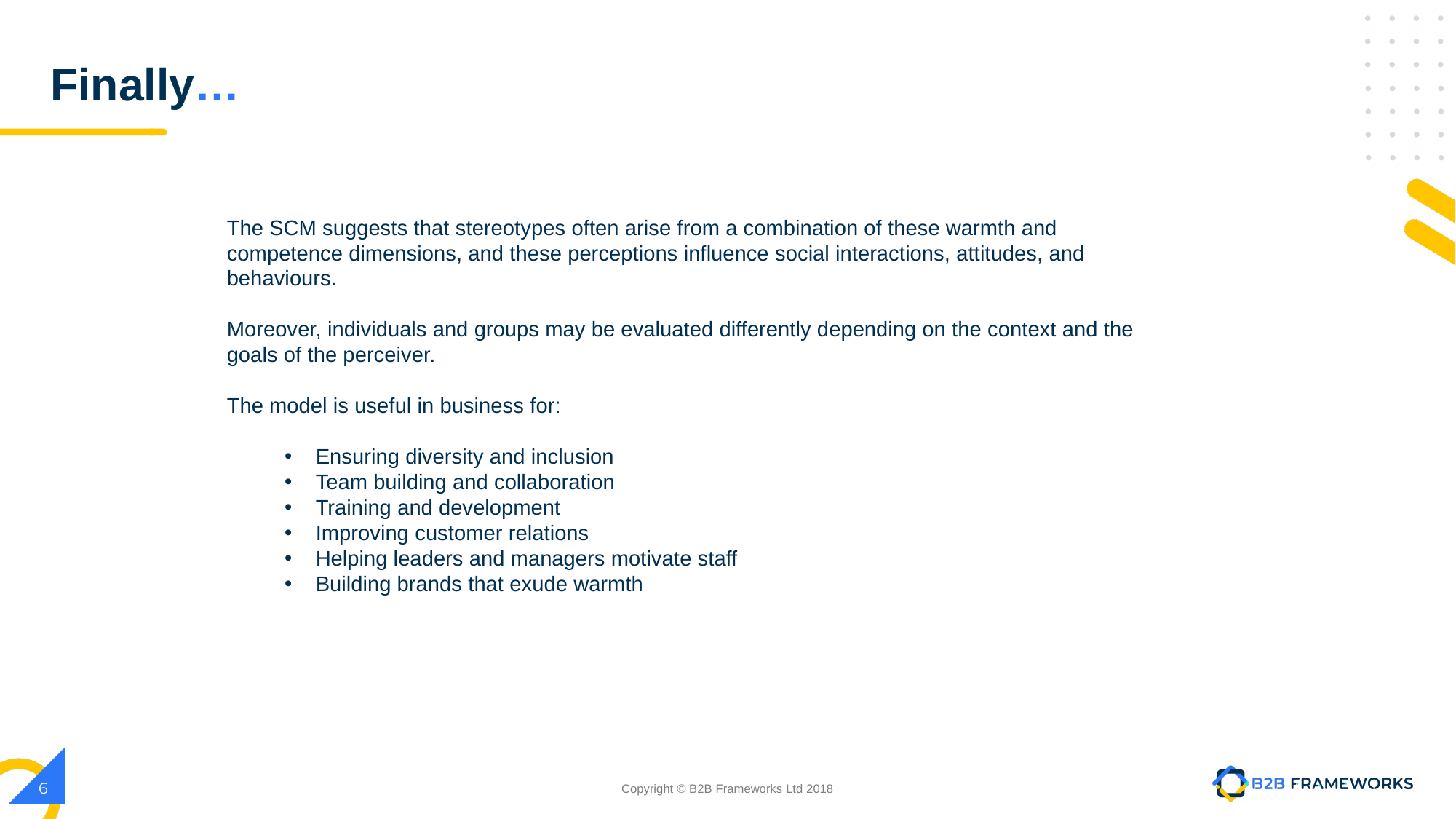

# Finally…
The SCM suggests that stereotypes often arise from a combination of these warmth and competence dimensions, and these perceptions influence social interactions, attitudes, and behaviours.

Moreover, individuals and groups may be evaluated differently depending on the context and the goals of the perceiver.

The model is useful in business for:

Ensuring diversity and inclusion
Team building and collaboration
Training and development
Improving customer relations
Helping leaders and managers motivate staff
Building brands that exude warmth
6
Copyright © B2B Frameworks Ltd 2018